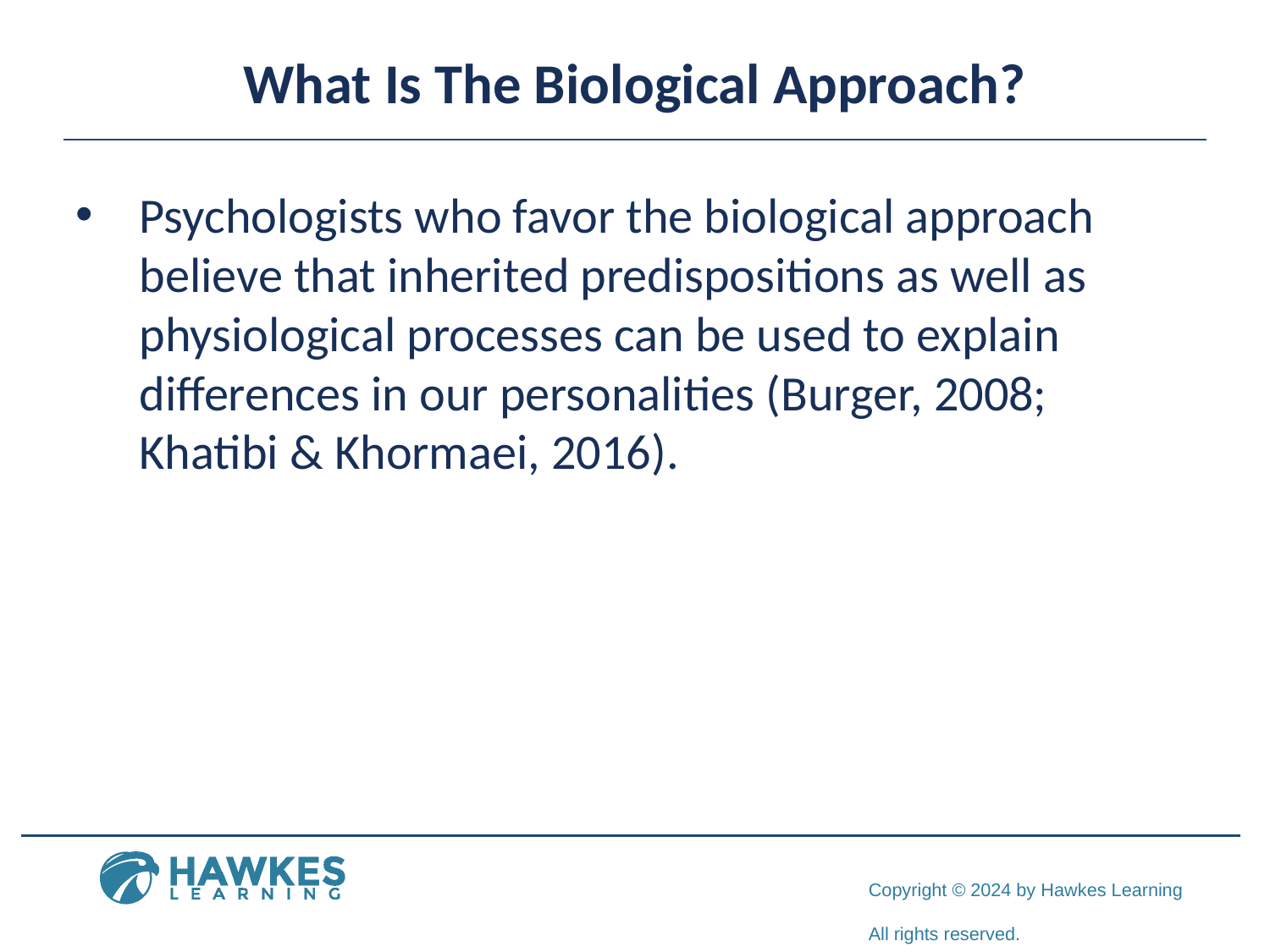

# What Is The Biological Approach?
Psychologists who favor the biological approach believe that inherited predispositions as well as physiological processes can be used to explain differences in our personalities (Burger, 2008; Khatibi & Khormaei, 2016).